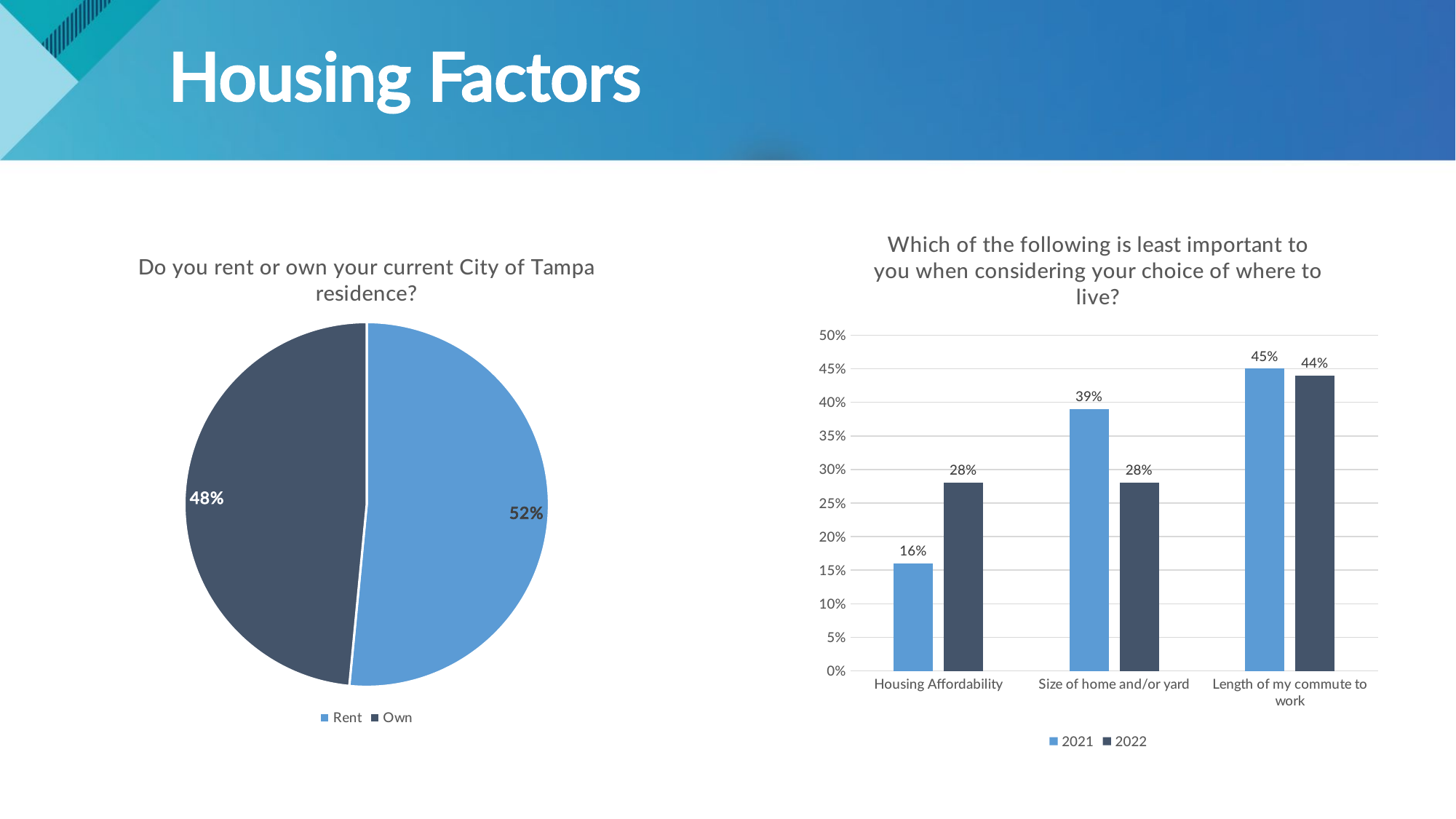

# Housing Factors

### Chart: Which of the following is least important to you when considering your choice of where to live?

| Category | 2021 | 2022 |
|---|---|---|
| Housing Affordability | 0.16 | 0.28 |
| Size of home and/or yard | 0.39 | 0.28 |
| Length of my commute to work | 0.45 | 0.44 |

### Chart: Do you rent or own your current City of Tampa residence?

| Category |  |
|---|---|
| Rent | 0.515253457384335 |
| Own | 0.484746542615665 |